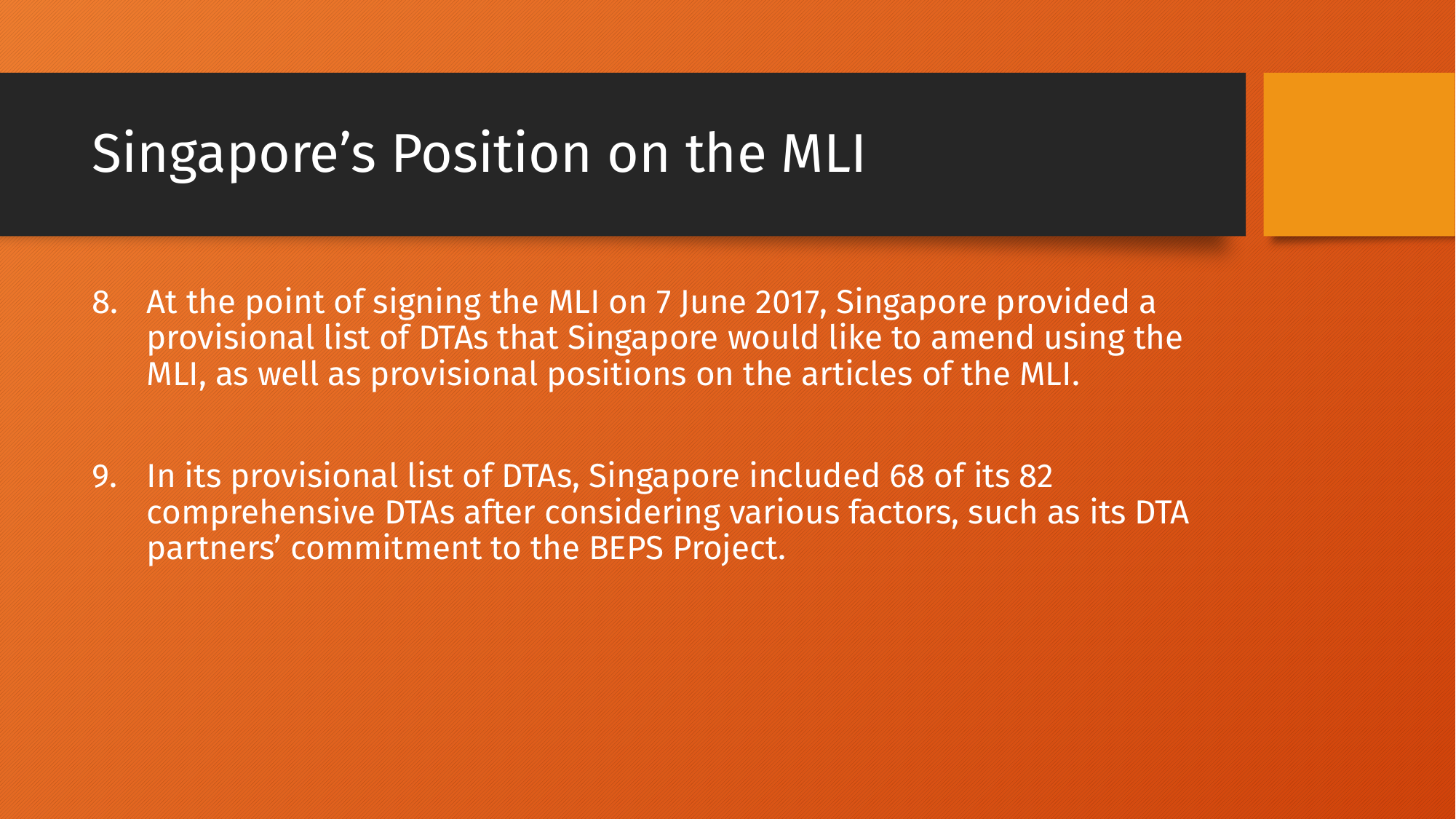

# Singapore’s Position on the MLI
At the point of signing the MLI on 7 June 2017, Singapore provided a provisional list of DTAs that Singapore would like to amend using the MLI, as well as provisional positions on the articles of the MLI.

In its provisional list of DTAs, Singapore included 68 of its 82 comprehensive DTAs after considering various factors, such as its DTA partners’ commitment to the BEPS Project.